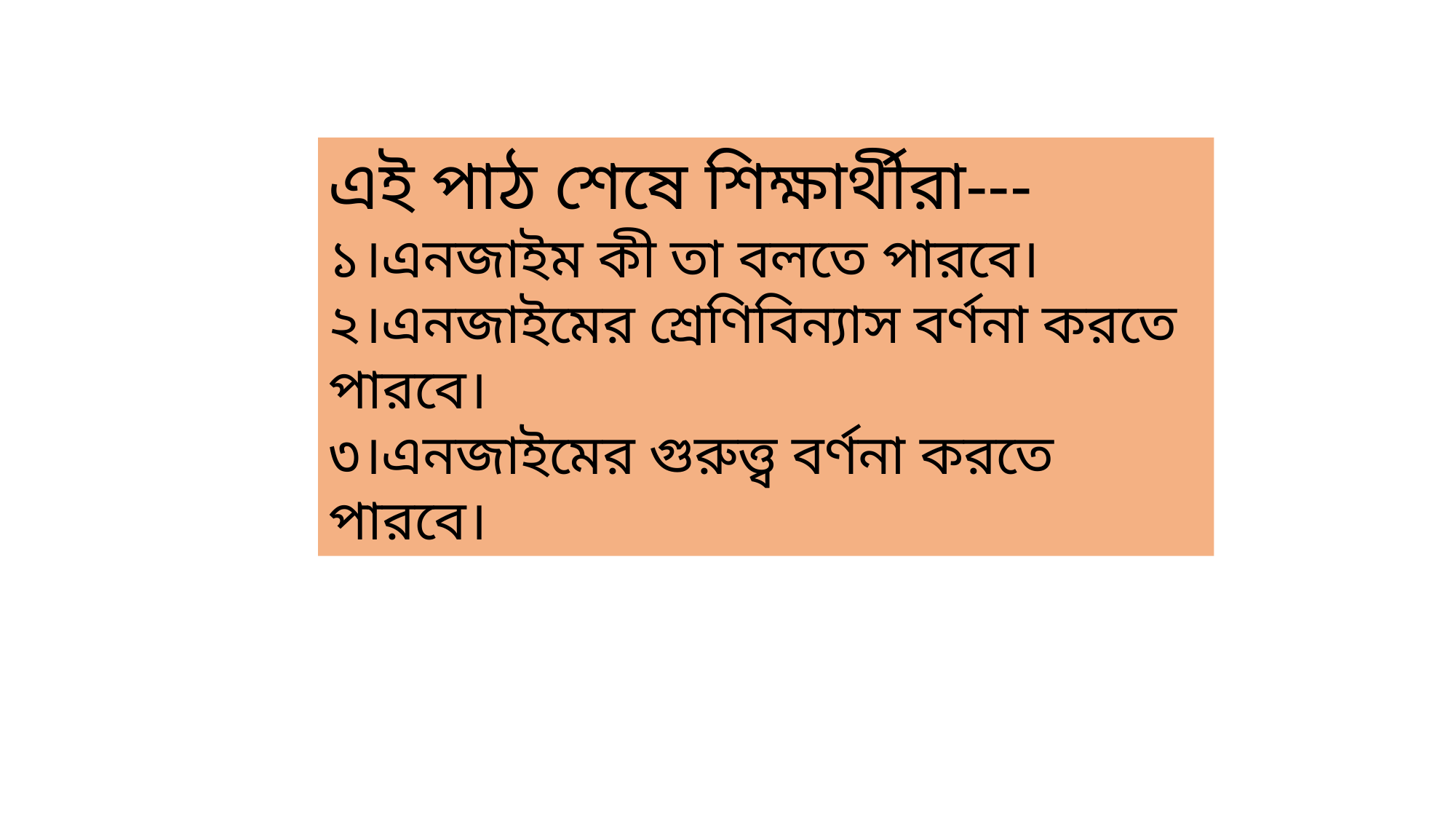

এই পাঠ শেষে শিক্ষার্থীরা---
১।এনজাইম কী তা বলতে পারবে।
২।এনজাইমের শ্রেণিবিন্যাস বর্ণনা করতে পারবে।
৩।এনজাইমের গুরুত্ত্ব বর্ণনা করতে পারবে।